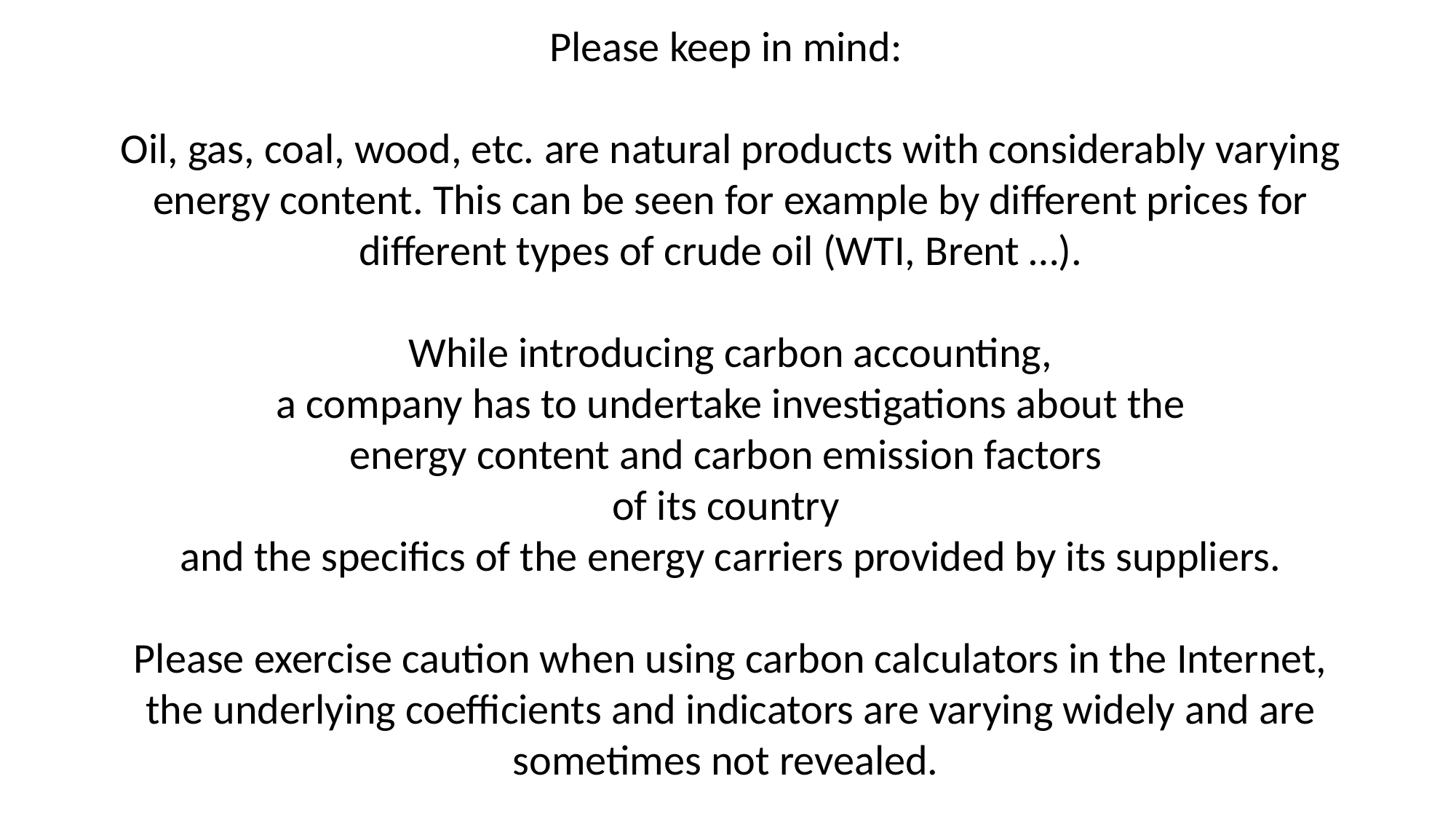

Please keep in mind:

Oil, gas, coal, wood, etc. are natural products with considerably varying energy content. This can be seen for example by different prices for different types of crude oil (WTI, Brent …).

While introducing carbon accounting,
 a company has to undertake investigations about the
energy content and carbon emission factors
of its country
and the specifics of the energy carriers provided by its suppliers.

Please exercise caution when using carbon calculators in the Internet, the underlying coefficients and indicators are varying widely and are sometimes not revealed.